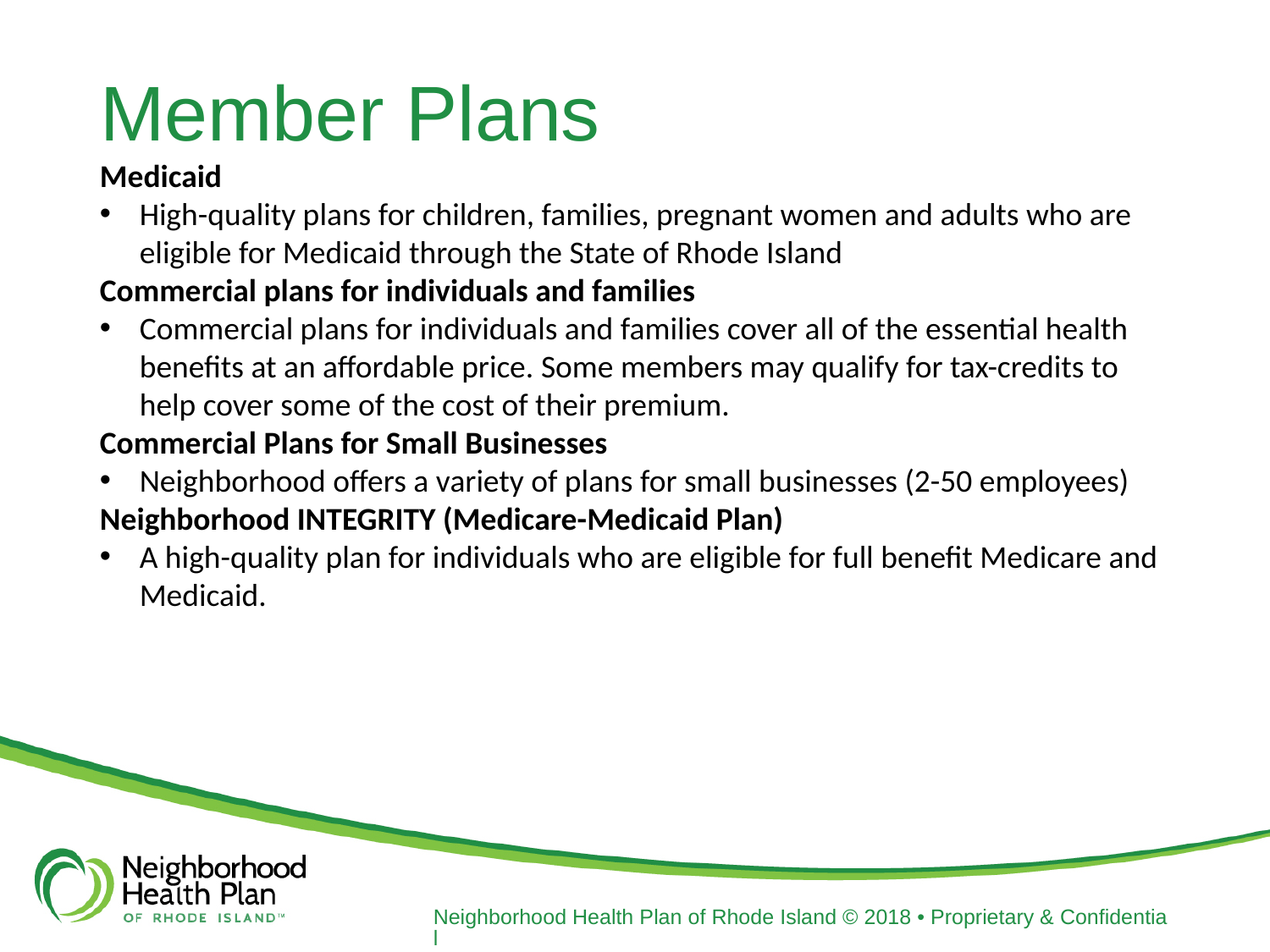

# Member Plans
Medicaid
High-quality plans for children, families, pregnant women and adults who are eligible for Medicaid through the State of Rhode Island
Commercial plans for individuals and families
Commercial plans for individuals and families cover all of the essential health benefits at an affordable price. Some members may qualify for tax-credits to help cover some of the cost of their premium.
Commercial Plans for Small Businesses
Neighborhood offers a variety of plans for small businesses (2-50 employees)
Neighborhood INTEGRITY (Medicare-Medicaid Plan)
A high-quality plan for individuals who are eligible for full benefit Medicare and Medicaid.

Neighborhood Health Plan of Rhode Island © 2018 • Proprietary & Confidential